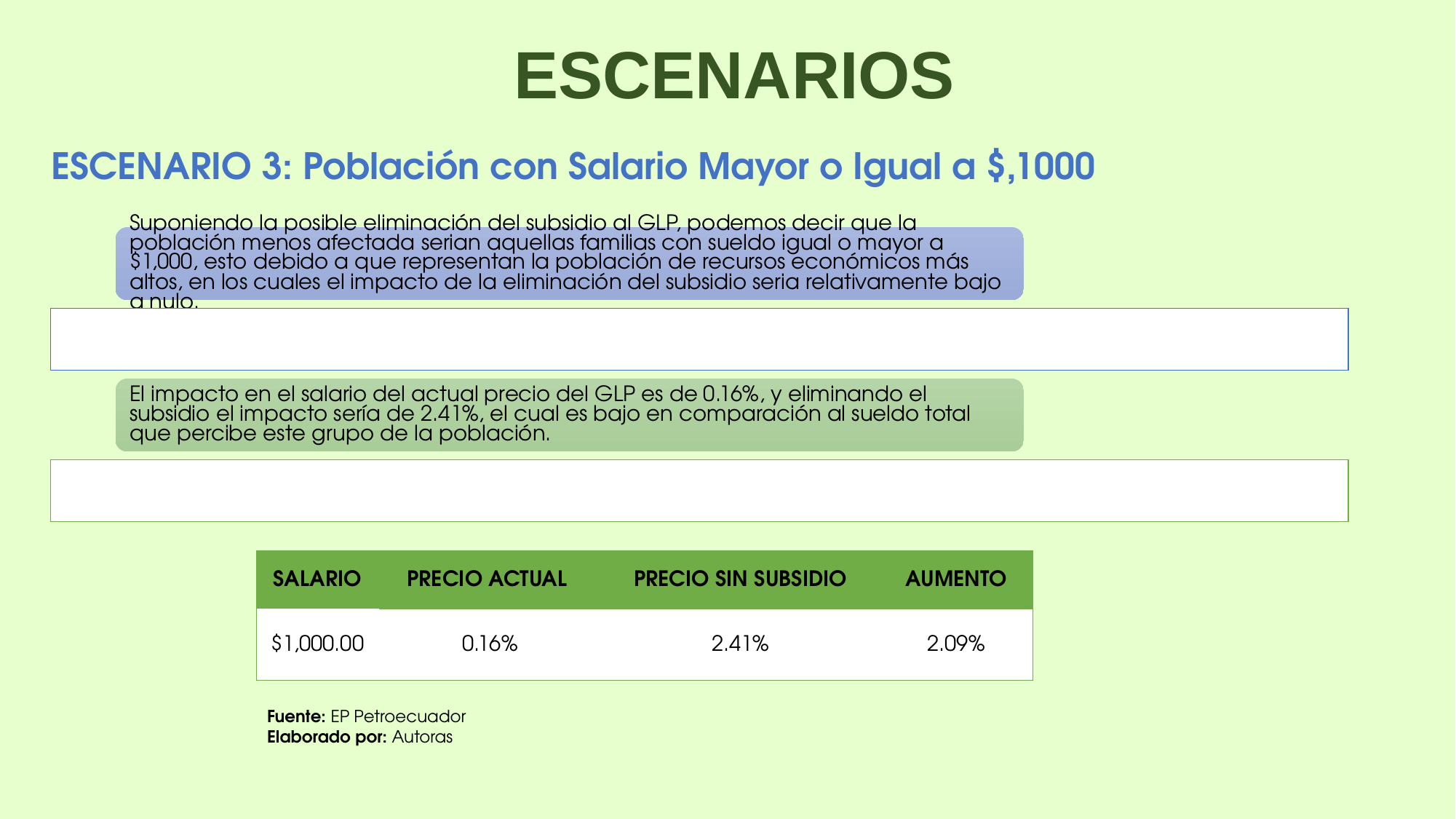

# ESCENARIOS
ESCENARIO 3: Población con Salario Mayor o Igual a $,1000
Suponiendo la posible eliminación del subsidio al GLP, podemos decir que la población menos afectada serian aquellas familias con sueldo igual o mayor a $1,000, esto debido a que representan la población de recursos económicos más altos, en los cuales el impacto de la eliminación del subsidio seria relativamente bajo a nulo.
El impacto en el salario del actual precio del GLP es de 0.16%, y eliminando el subsidio el impacto sería de 2.41%, el cual es bajo en comparación al sueldo total que percibe este grupo de la población.
| SALARIO | PRECIO ACTUAL | PRECIO SIN SUBSIDIO | AUMENTO |
| --- | --- | --- | --- |
| $1,000.00 | 0.16% | 2.41% | 2.09% |
Fuente: EP Petroecuador
Elaborado por: Autoras